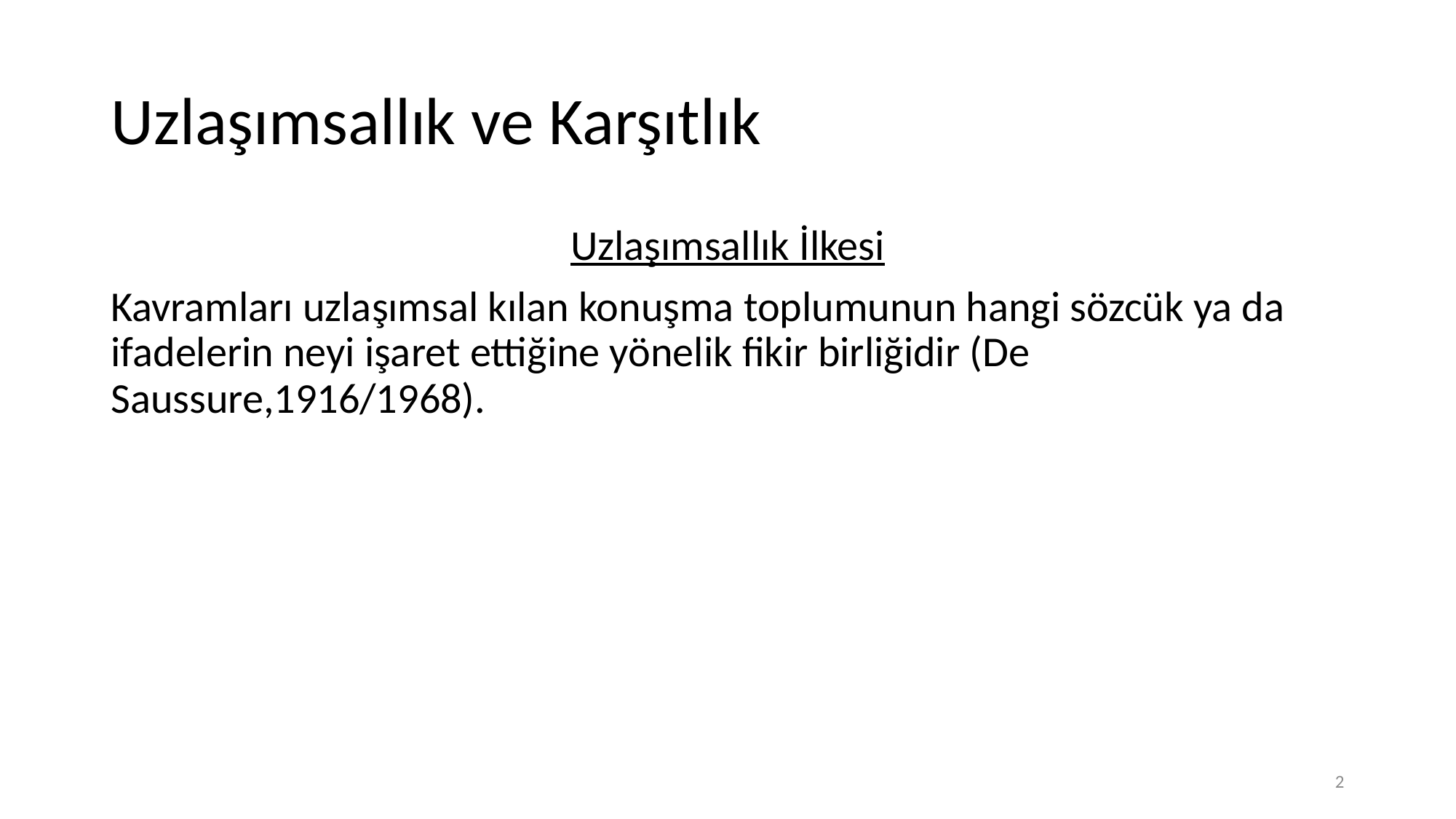

# Uzlaşımsallık ve Karşıtlık
Uzlaşımsallık İlkesi
Kavramları uzlaşımsal kılan konuşma toplumunun hangi sözcük ya da ifadelerin neyi işaret ettiğine yönelik fikir birliğidir (De Saussure,1916/1968).
2